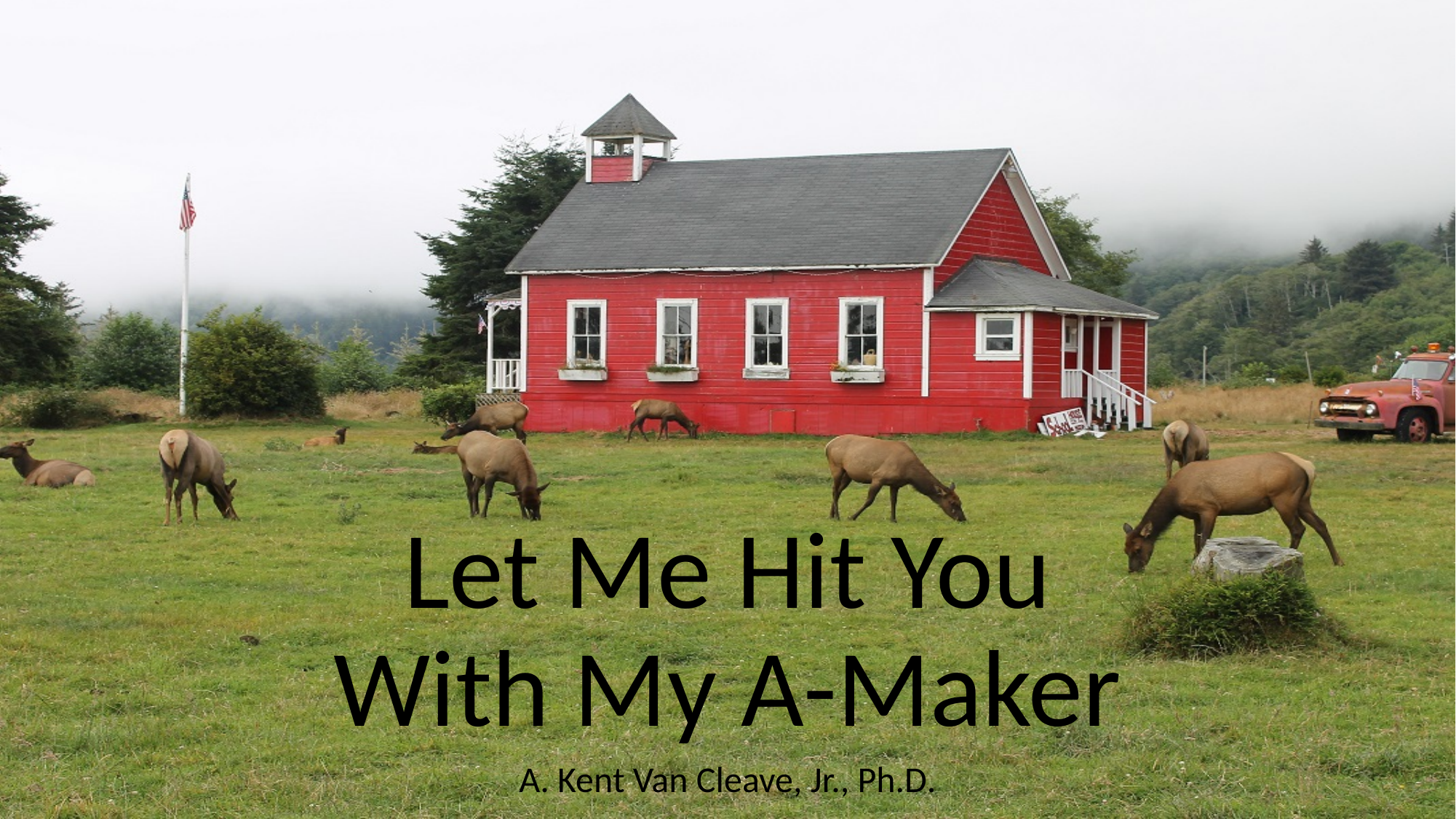

# Let Me Hit You With My A-Maker
A. Kent Van Cleave, Jr., Ph.D.